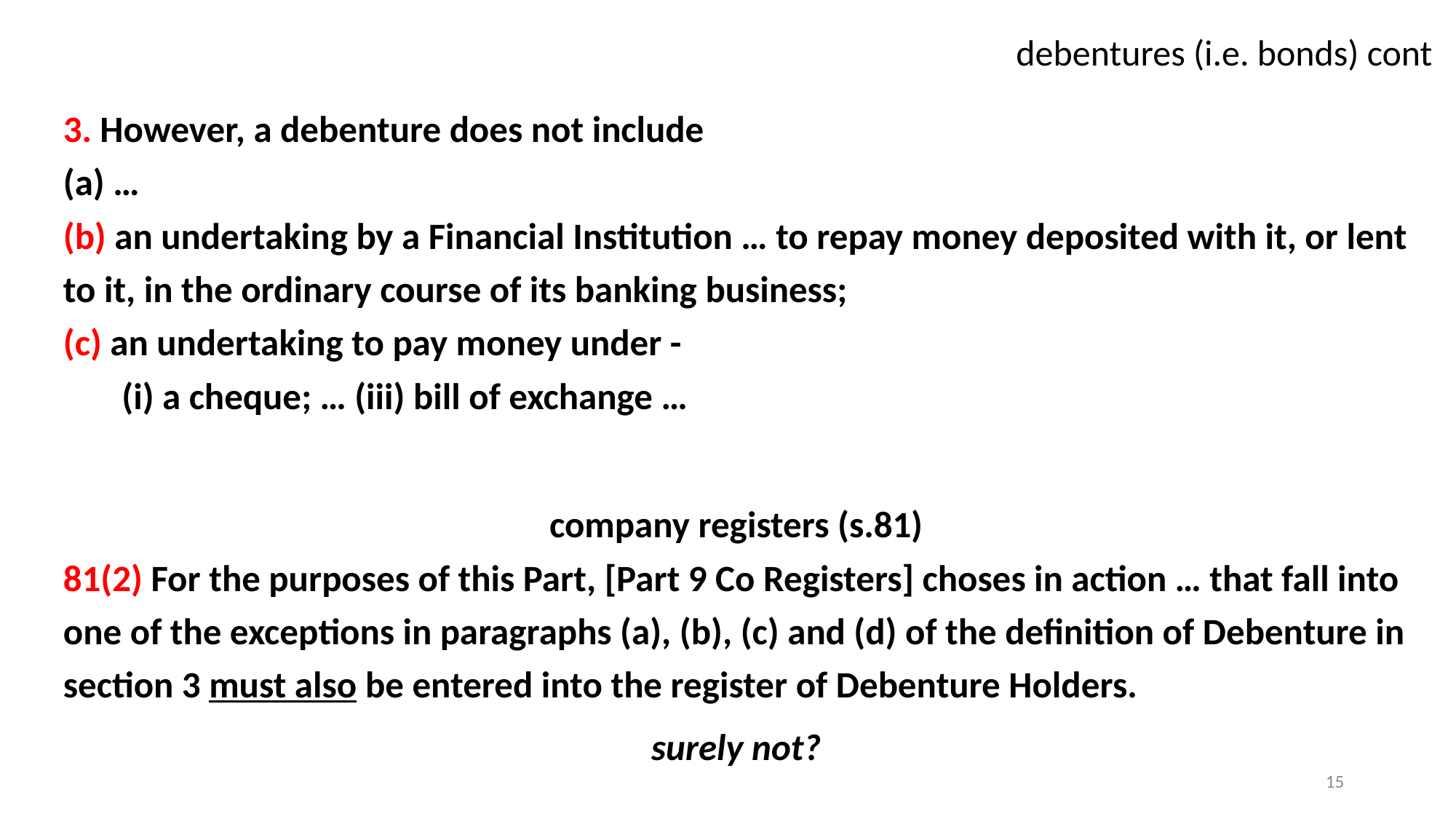

# debentures (i.e. bonds) cont
3. However, a debenture does not include
(a) …
(b) an undertaking by a Financial Institution … to repay money deposited with it, or lent to it, in the ordinary course of its banking business;
(c) an undertaking to pay money under -
       (i) a cheque; … (iii) bill of exchange …

company registers (s.81)
81(2) For the purposes of this Part, [Part 9 Co Registers] choses in action … that fall into one of the exceptions in paragraphs (a), (b), (c) and (d) of the definition of Debenture in section 3 must also be entered into the register of Debenture Holders.
surely not?
15